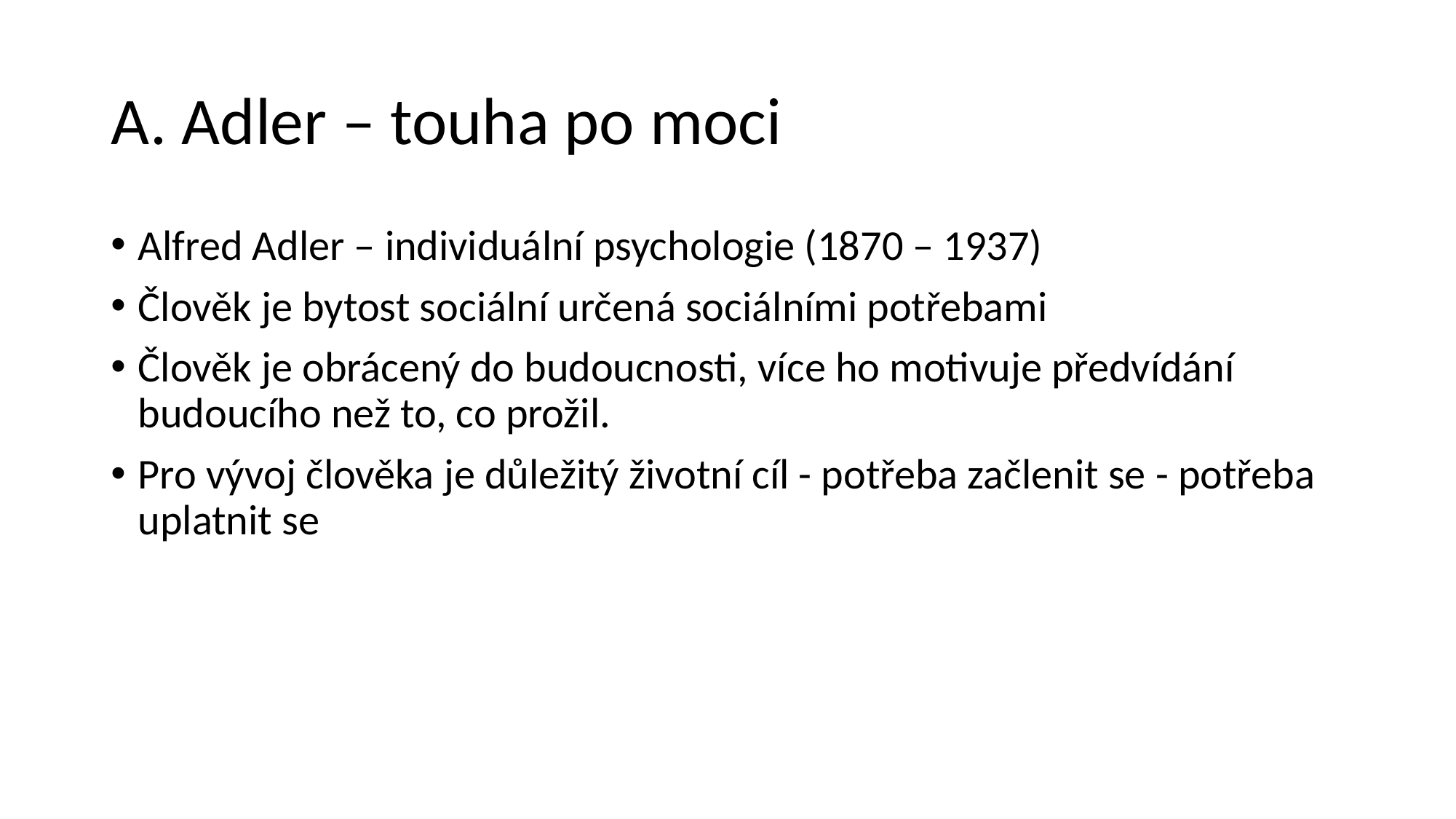

# A. Adler – touha po moci
Alfred Adler – individuální psychologie (1870 – 1937)
Člověk je bytost sociální určená sociálními potřebami
Člověk je obrácený do budoucnosti, více ho motivuje předvídání budoucího než to, co prožil.
Pro vývoj člověka je důležitý životní cíl - potřeba začlenit se - potřeba uplatnit se